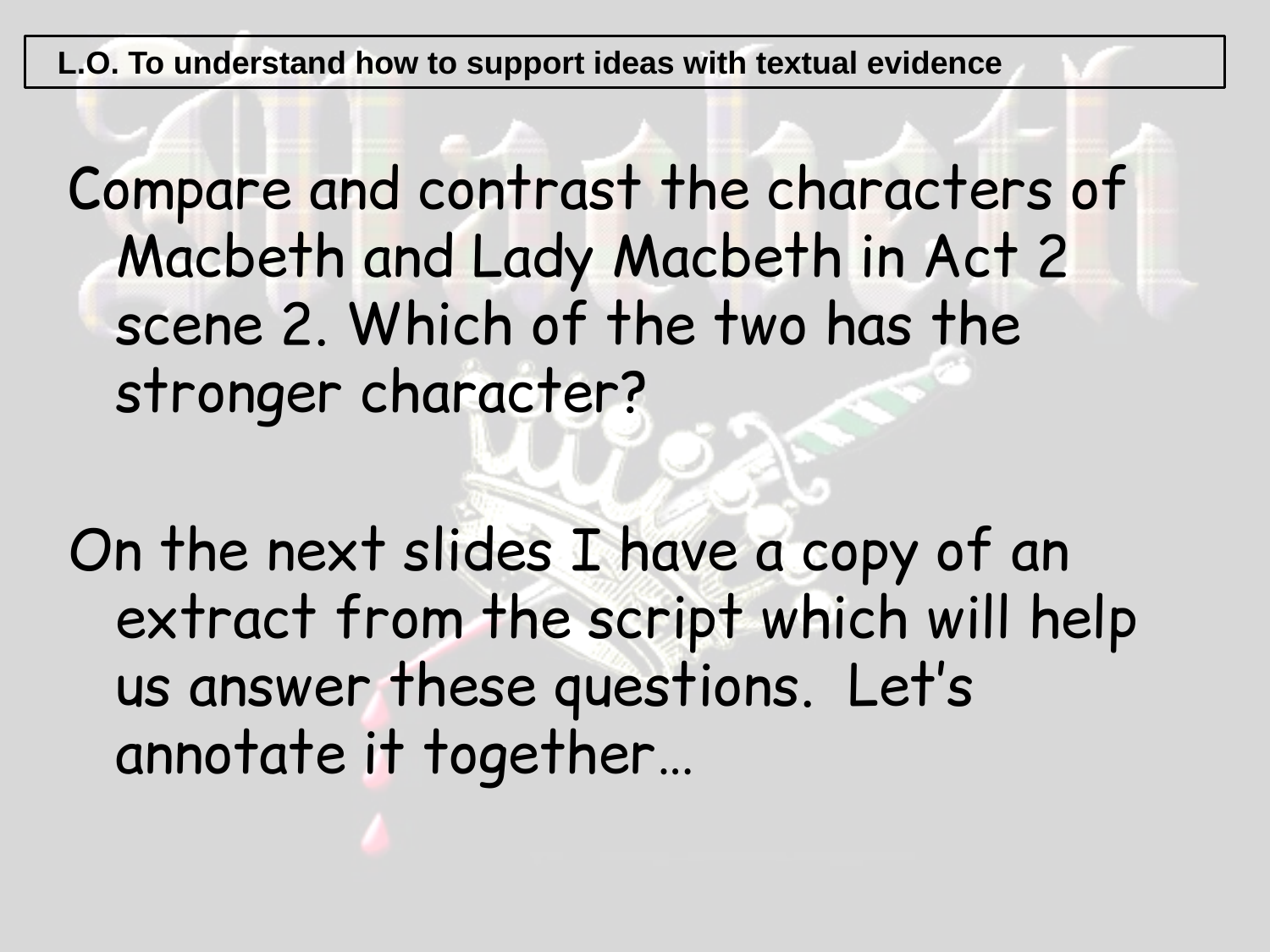

L.O. To understand how to support ideas with textual evidence

Compare and contrast the characters of Macbeth and Lady Macbeth in Act 2 scene 2. Which of the two has the stronger character?

On the next slides I have a copy of an extract from the script which will help us answer these questions.  Let’s annotate it together…